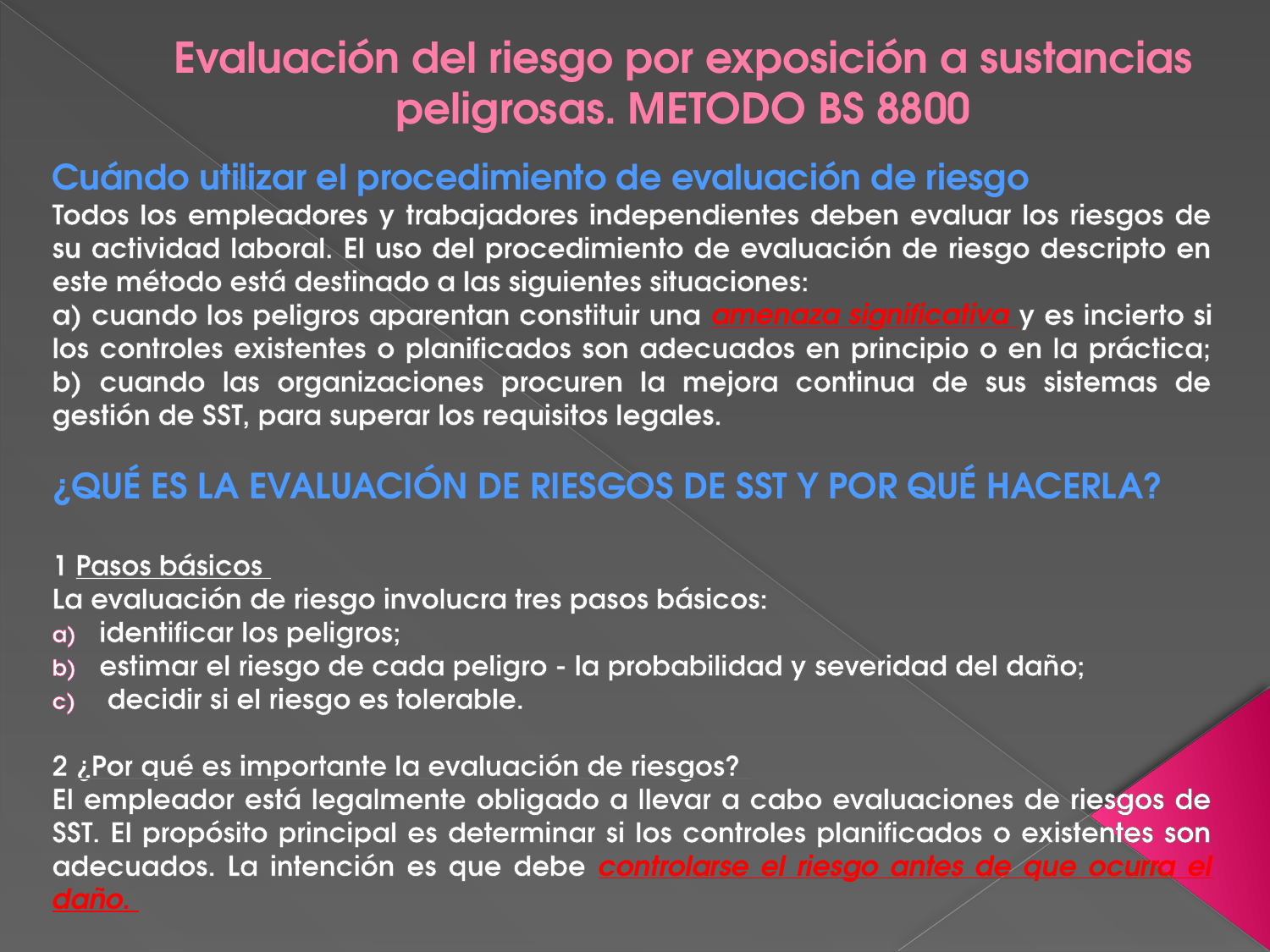

# Evaluación del riesgo por exposición a sustancias peligrosas. METODO BS 8800
Cuándo utilizar el procedimiento de evaluación de riesgo
Todos los empleadores y trabajadores independientes deben evaluar los riesgos de su actividad laboral. El uso del procedimiento de evaluación de riesgo descripto en este método está destinado a las siguientes situaciones:
a) cuando los peligros aparentan constituir una amenaza significativa y es incierto si los controles existentes o planificados son adecuados en principio o en la práctica; b) cuando las organizaciones procuren la mejora continua de sus sistemas de gestión de SST, para superar los requisitos legales.

¿QUÉ ES LA EVALUACIÓN DE RIESGOS DE SST Y POR QUÉ HACERLA?

1 Pasos básicos
La evaluación de riesgo involucra tres pasos básicos:
identificar los peligros;
estimar el riesgo de cada peligro - la probabilidad y severidad del daño;
 decidir si el riesgo es tolerable.

2 ¿Por qué es importante la evaluación de riesgos?
El empleador está legalmente obligado a llevar a cabo evaluaciones de riesgos de SST. El propósito principal es determinar si los controles planificados o existentes son adecuados. La intención es que debe controlarse el riesgo antes de que ocurra el daño.